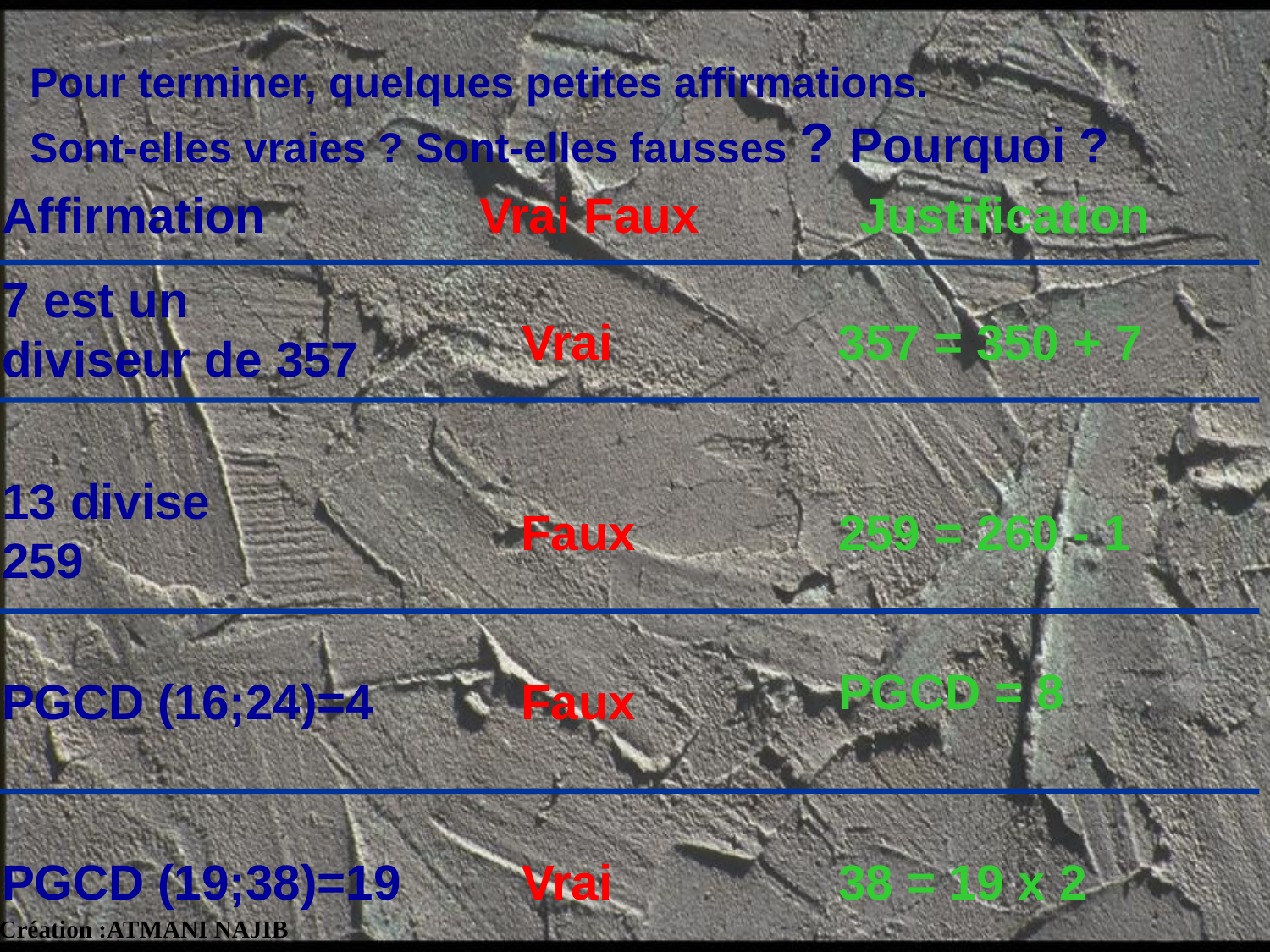

Pour terminer, quelques petites affirmations.
Sont-elles vraies ? Sont-elles fausses ? Pourquoi ?
Affirmation
Vrai Faux
Justification
7 est un diviseur de 357

Vrai
357 = 350 + 7

13 divise 259
Faux
259 = 260 - 1

PGCD = 8
PGCD (16;24)=4
Faux

PGCD (19;38)=19
Vrai
38 = 19 x 2
Création :ATMANI NAJIB